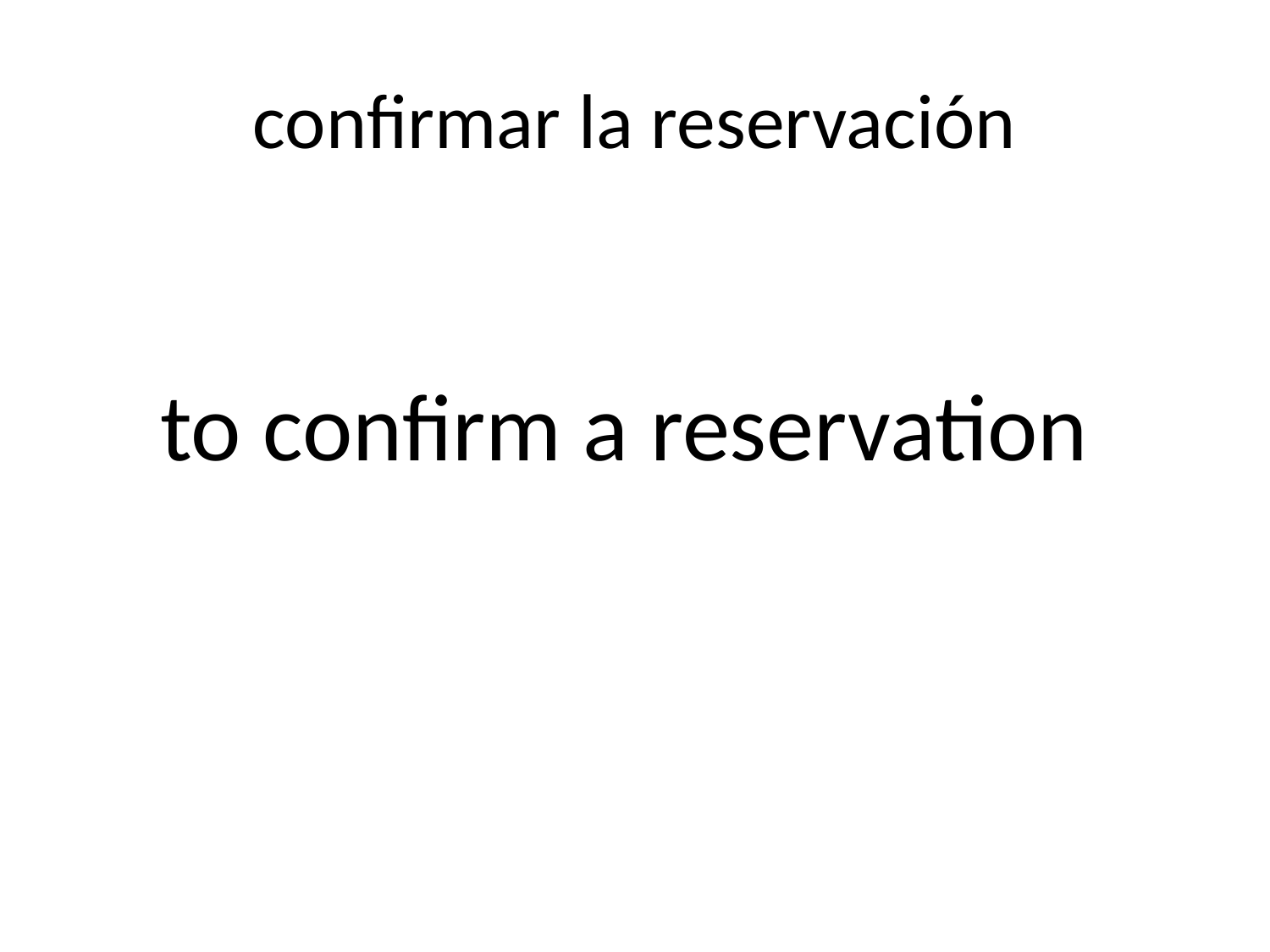

# confirmar la reservación
to confirm a reservation